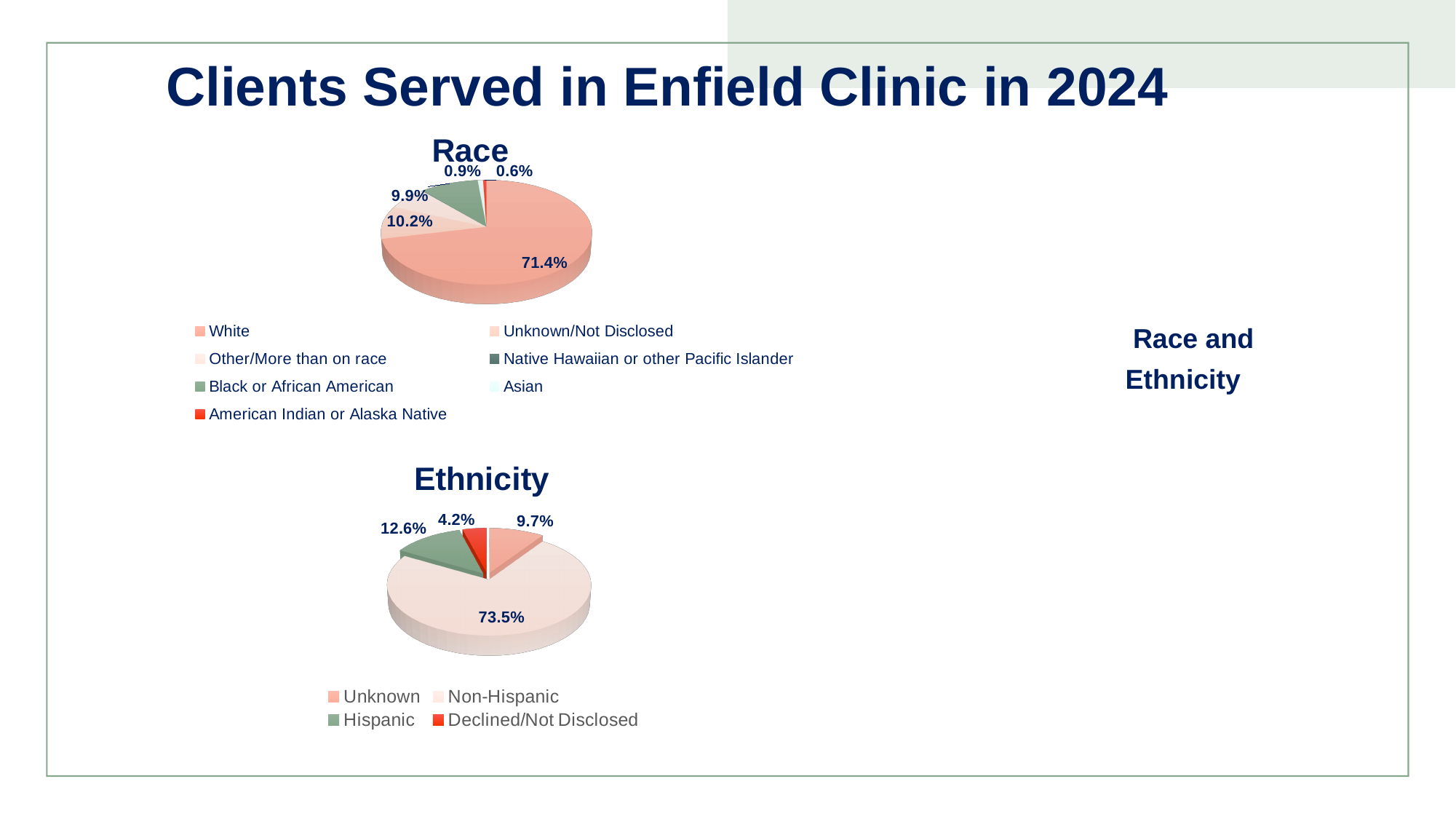

Clients Served in Enfield Clinic in 2024

[unsupported chart]

 Race and Ethnicity

[unsupported chart]